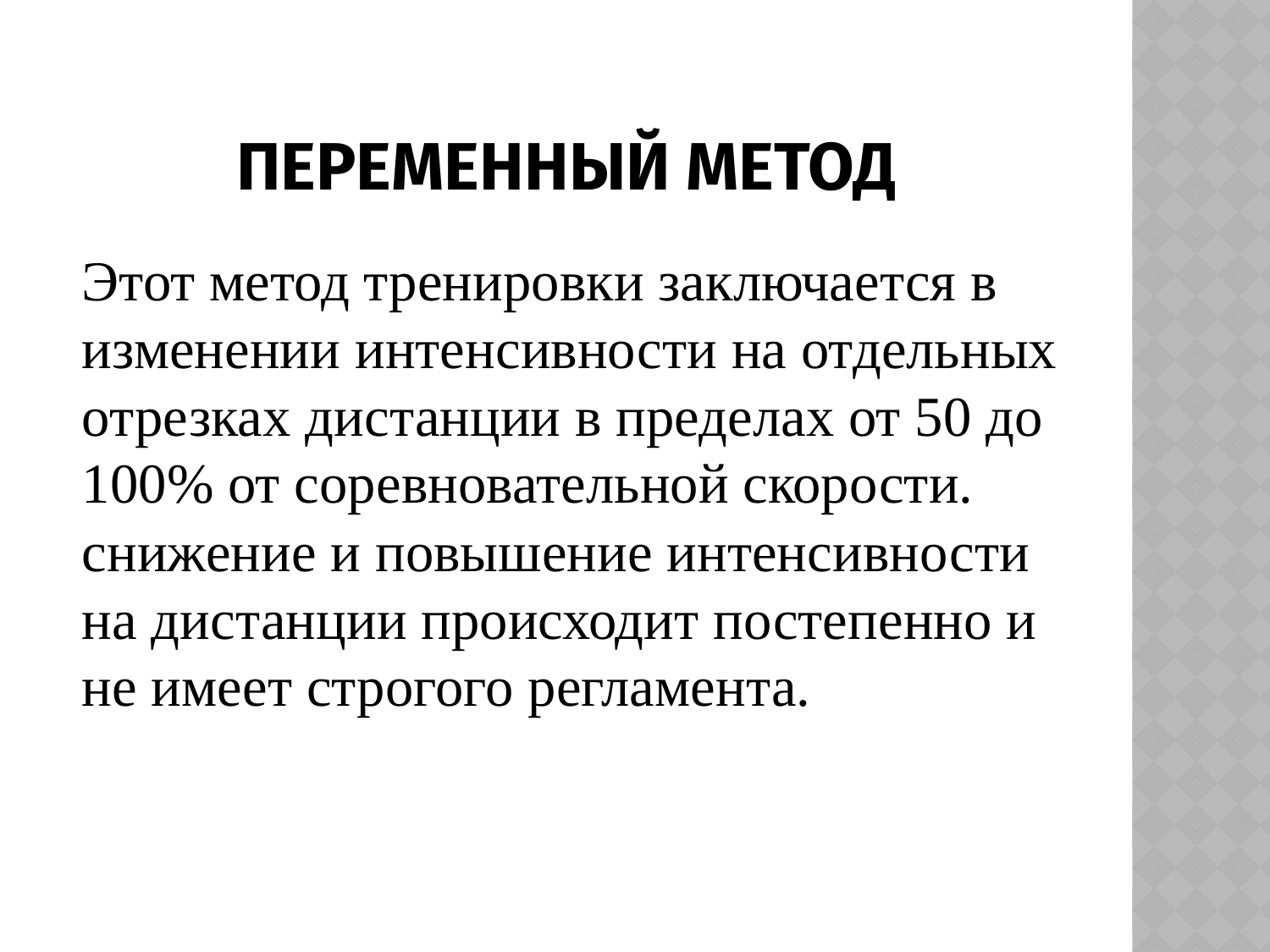

# Переменный метод
Этот метод тренировки заключается в изменении интенсивности на отдельных отрезках дистанции в пределах от 50 до 100% от соревновательной скорости. снижение и повышение интенсивности на дистанции происходит постепенно и не имеет строгого регламента.